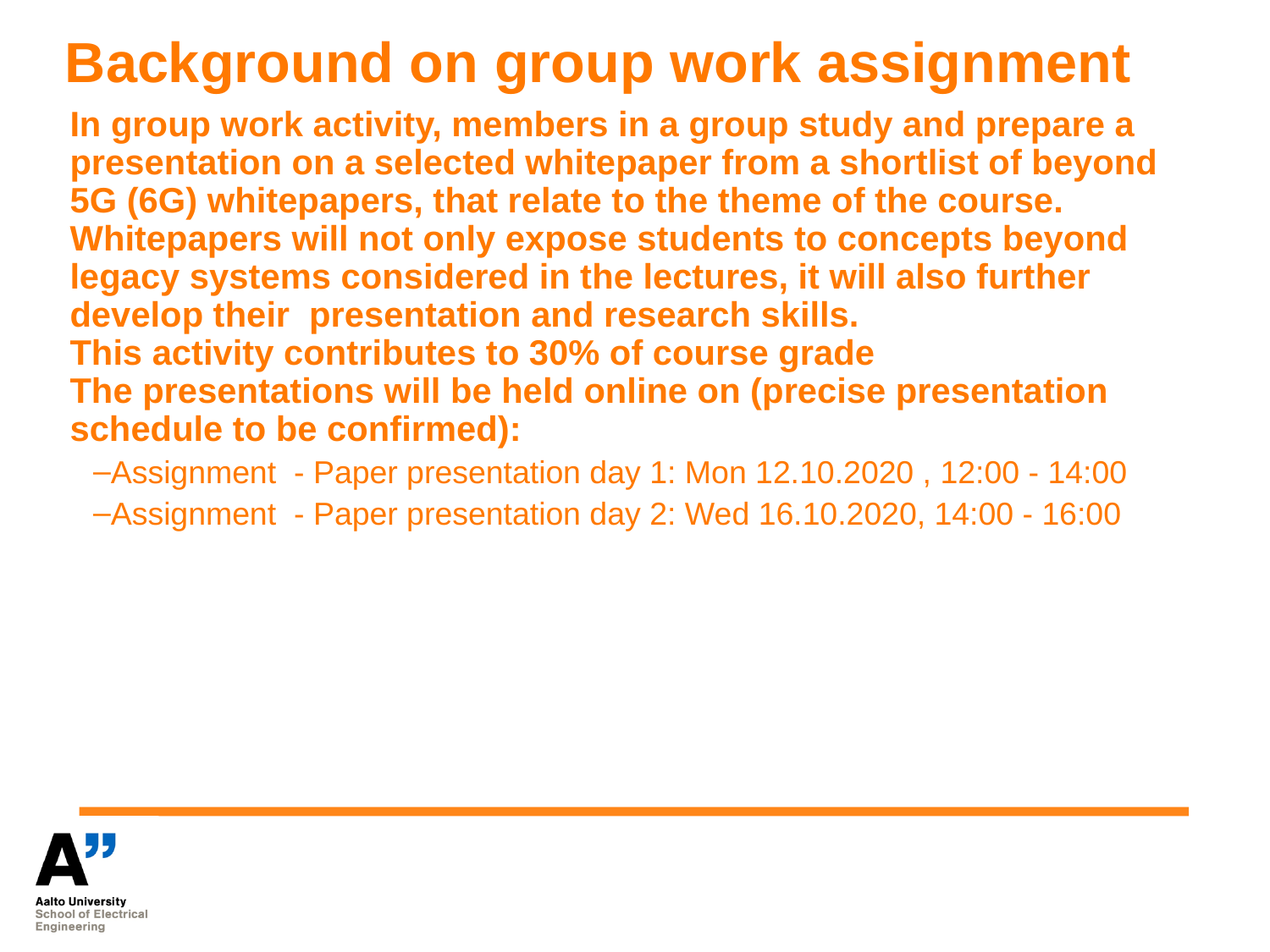

Background on group work assignment
In group work activity, members in a group study and prepare a presentation on a selected whitepaper from a shortlist of beyond 5G (6G) whitepapers, that relate to the theme of the course.
Whitepapers will not only expose students to concepts beyond legacy systems considered in the lectures, it will also further develop their  presentation and research skills.
This activity contributes to 30% of course grade
The presentations will be held online on (precise presentation schedule to be confirmed):
Assignment  - Paper presentation day 1: Mon 12.10.2020 , 12:00 - 14:00
Assignment  - Paper presentation day 2: Wed 16.10.2020, 14:00 - 16:00